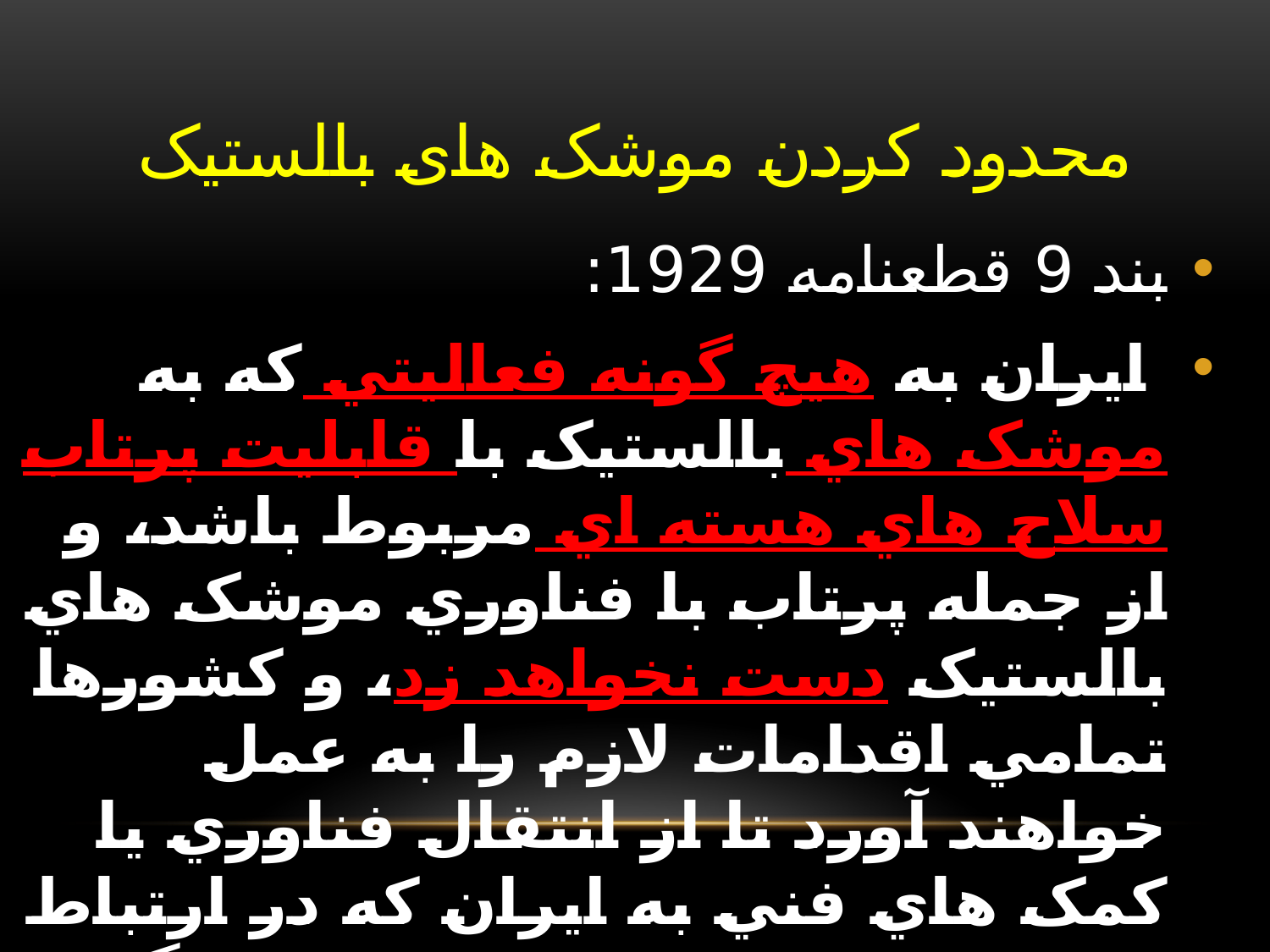

# محدود کردن موشک های بالستیک
بند 9 قطعنامه 1929:
 ايران به هيچ گونه فعاليتي که به موشک هاي بالستيک با قابليت پرتاب سلاح هاي هسته اي مربوط باشد، و از جمله پرتاب با فناوري موشک هاي بالستيک دست نخواهد زد، و کشورها تمامي اقدامات لازم را به عمل خواهند آورد تا از انتقال فناوري يا کمک هاي فني به ايران که در ارتباط با چنين فعاليت هايي باشند جلوگيري کنند.